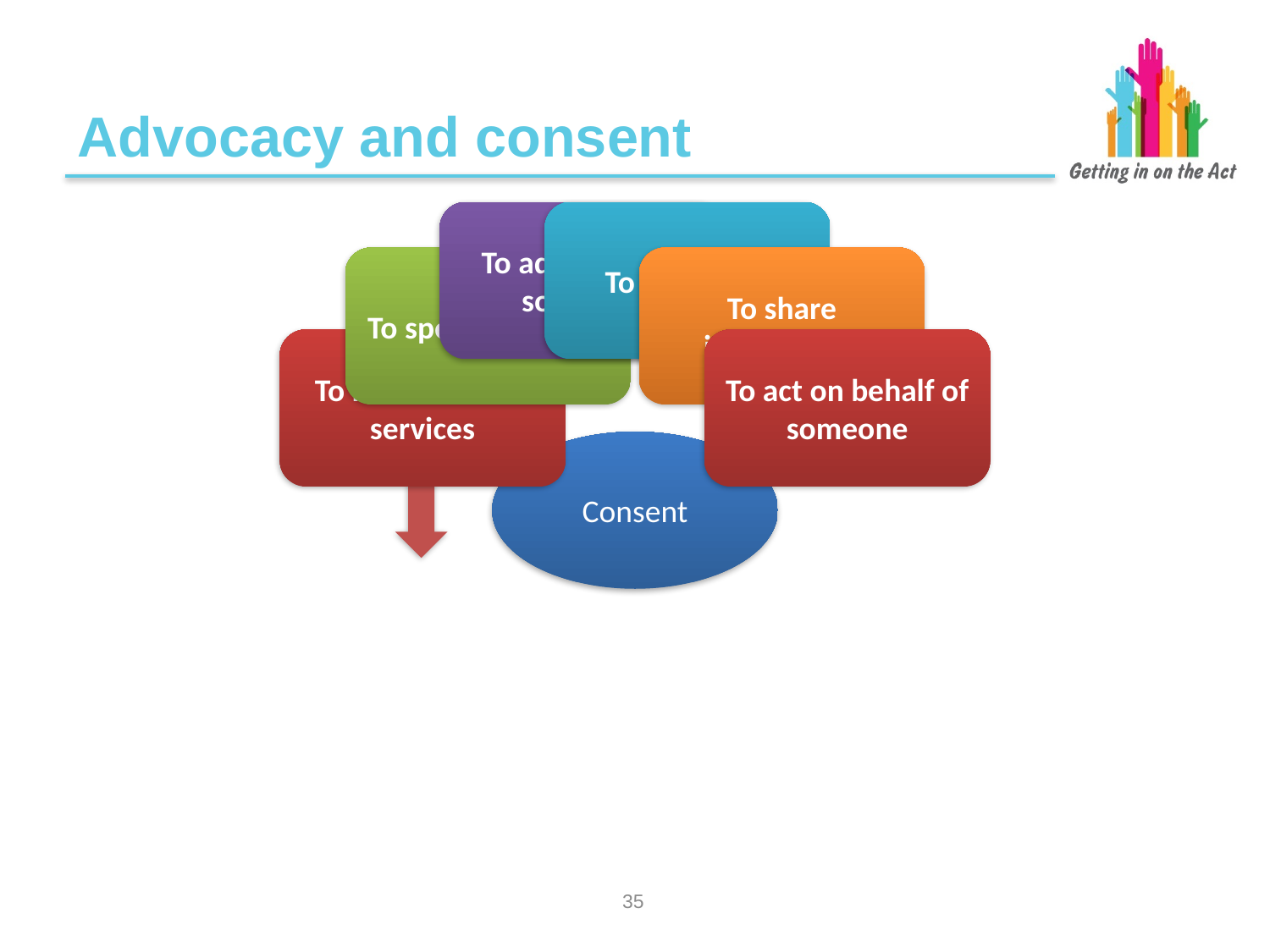

# Advocacy and consent
Consent
To speak to others
To represent
35